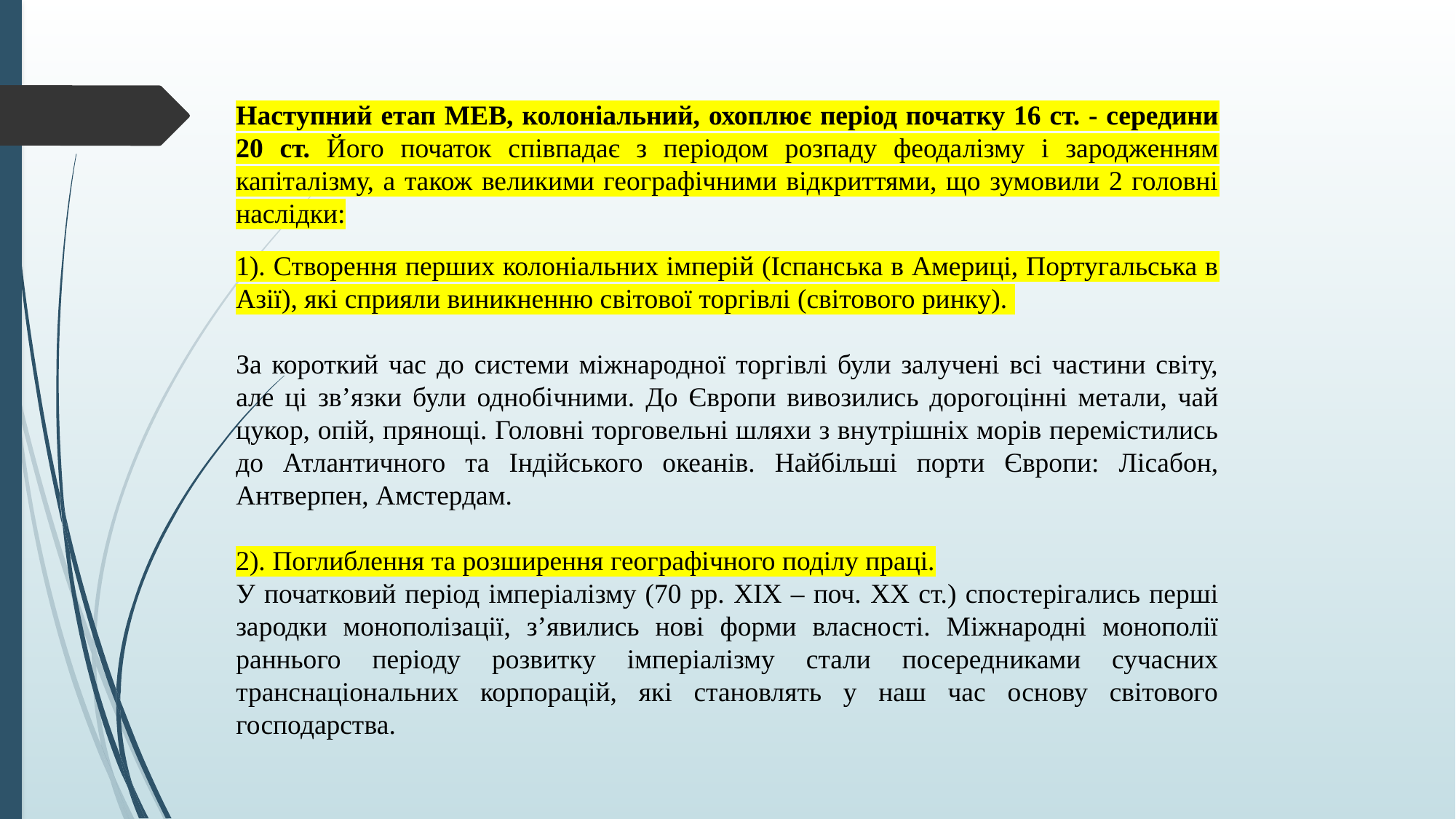

Наступний етап МЕВ, колоніальний, охоплює період початку 16 ст. - середини 20 ст. Його початок співпадає з періодом розпаду феодалізму і зародженням капіталізму, а також великими географічними відкриттями, що зумовили 2 головні наслідки:

1). Створення перших колоніальних імперій (Іспанська в Америці, Португальська в Азії), які сприяли виникненню світової торгівлі (світового ринку).

За короткий час до системи міжнародної торгівлі були залучені всі частини світу, але ці зв’язки були однобічними. До Європи вивозились дорогоцінні метали, чай цукор, опій, прянощі. Головні торговельні шляхи з внутрішніх морів перемістились до Атлантичного та Індійського океанів. Найбільші порти Європи: Лісабон, Антверпен, Амстердам.

2). Поглиблення та розширення географічного поділу праці.
У початковий період імперіалізму (70 рр. XIX – поч. XX ст.) спостерігались перші зародки монополізації, з’явились нові форми власності. Міжнародні монополії раннього періоду розвитку імперіалізму стали посередниками сучасних транснаціональних корпорацій, які становлять у наш час основу світового господарства.